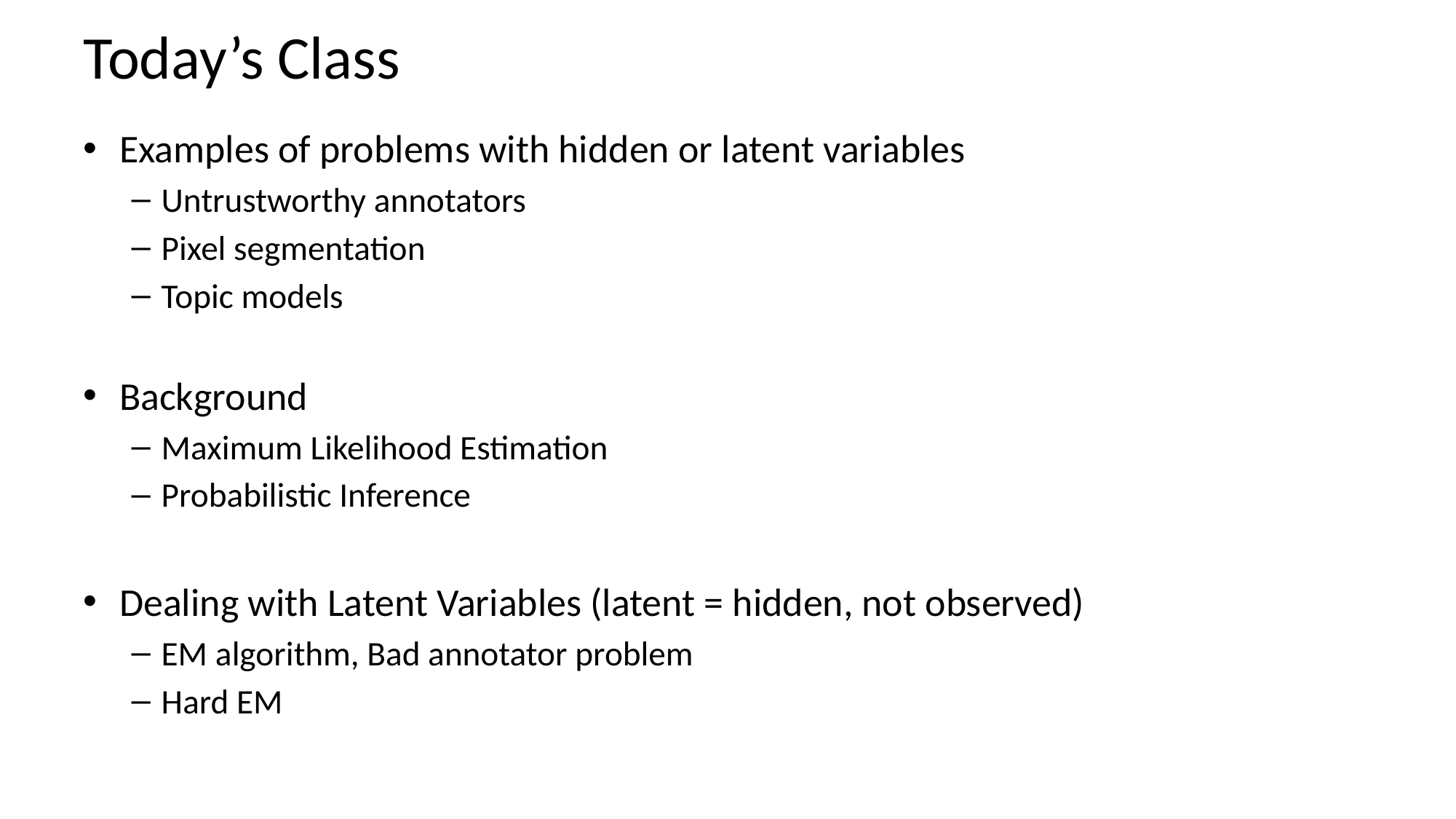

# Today’s Class
Examples of problems with hidden or latent variables
Untrustworthy annotators
Pixel segmentation
Topic models

Background
Maximum Likelihood Estimation
Probabilistic Inference

Dealing with Latent Variables (latent = hidden, not observed)
EM algorithm, Bad annotator problem
Hard EM